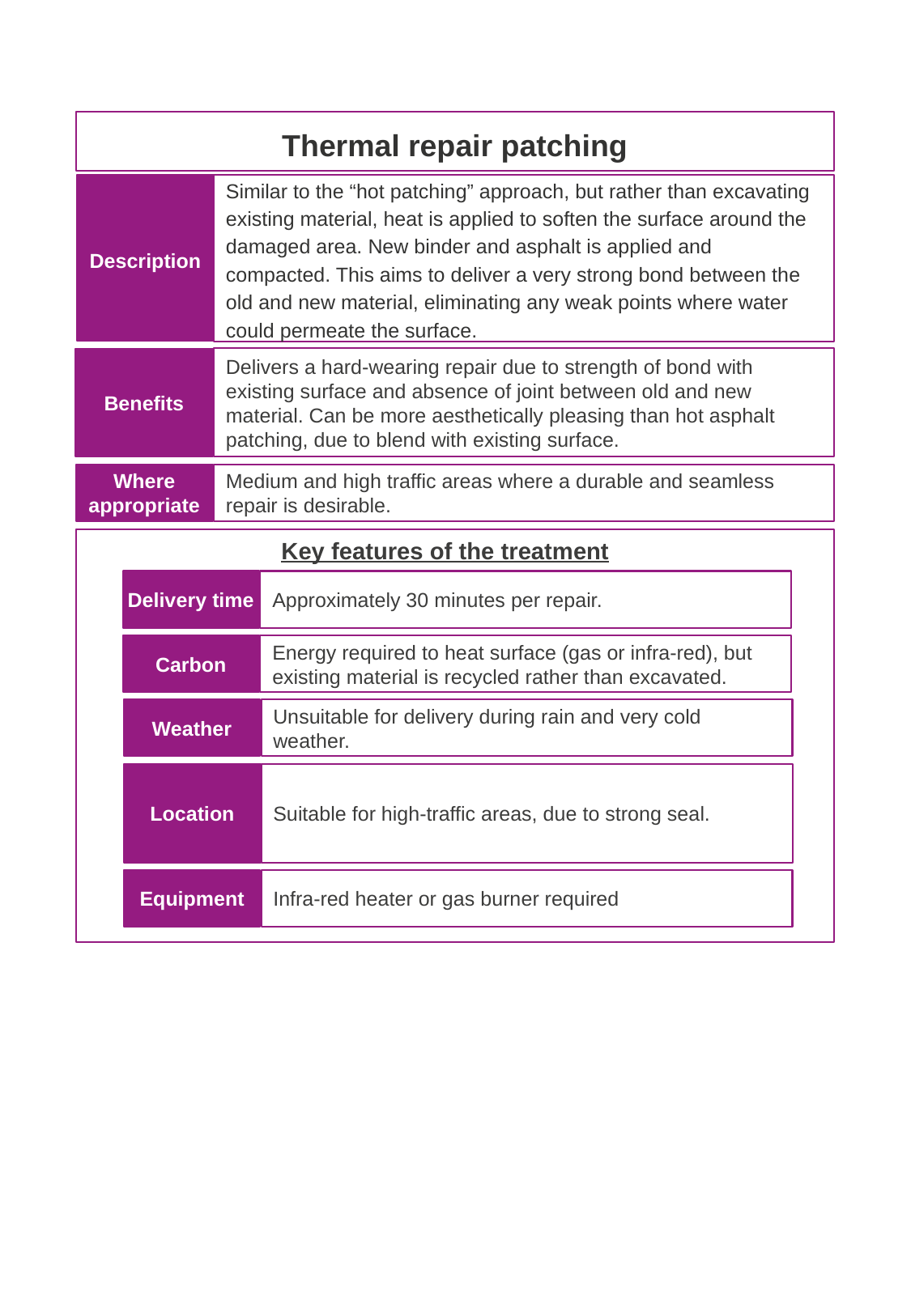

Thermal repair patching
Description
Similar to the “hot patching” approach, but rather than excavating existing material, heat is applied to soften the surface around the damaged area. New binder and asphalt is applied and compacted. This aims to deliver a very strong bond between the old and new material, eliminating any weak points where water could permeate the surface.
Delivers a hard-wearing repair due to strength of bond with existing surface and absence of joint between old and new material. Can be more aesthetically pleasing than hot asphalt patching, due to blend with existing surface.
Benefits
Where appropriate
Medium and high traffic areas where a durable and seamless repair is desirable.

Key features of the treatment
Delivery time
Approximately 30 minutes per repair.
Carbon
Energy required to heat surface (gas or infra-red), but existing material is recycled rather than excavated.
Weather
Unsuitable for delivery during rain and very cold weather.
Location
Suitable for high-traffic areas, due to strong seal.
Equipment
Infra-red heater or gas burner required